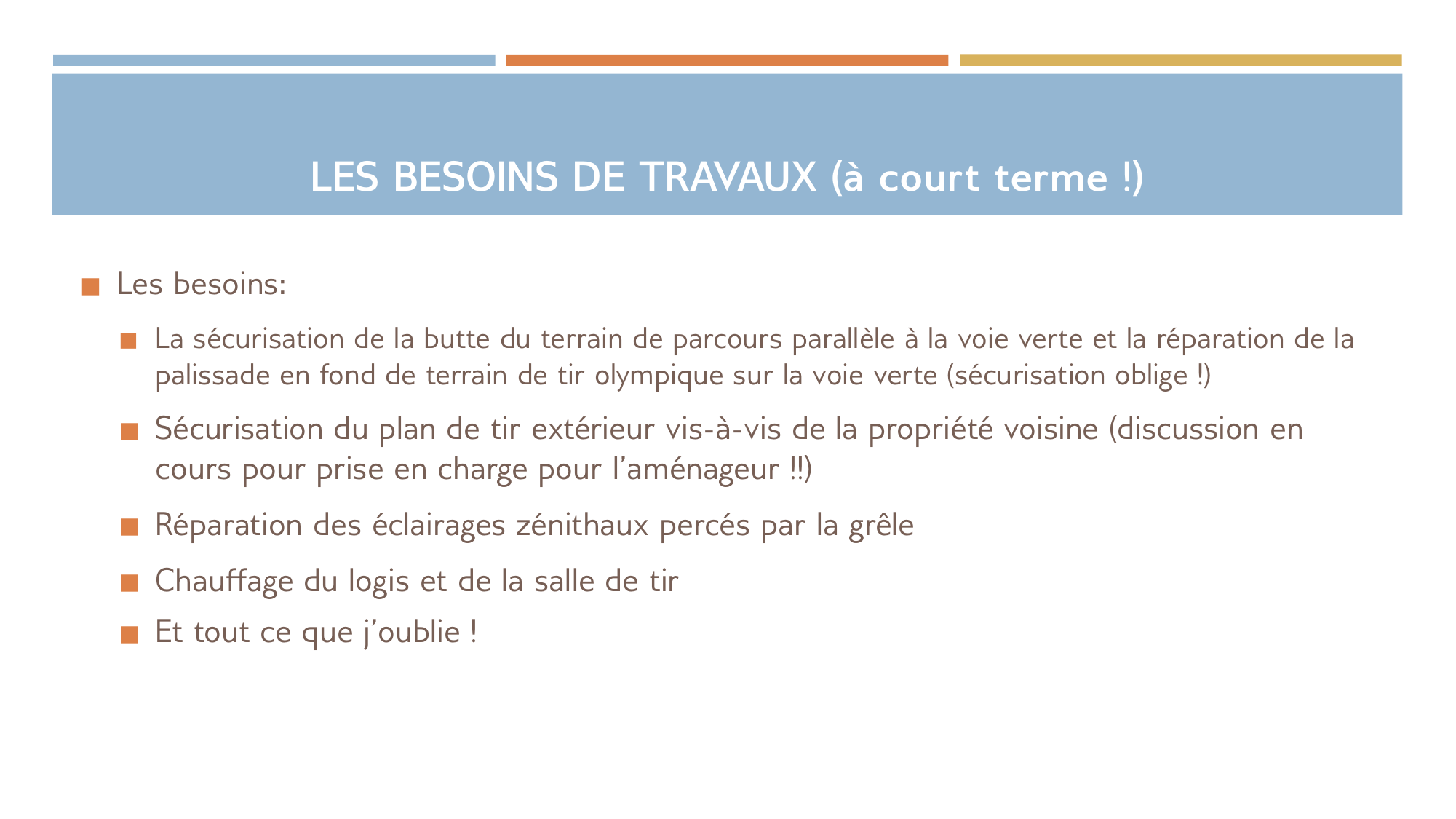

# LES BESOINS DE TRAVAUX (à court terme !)
Les besoins:
La sécurisation de la butte du terrain de parcours parallèle à la voie verte et la réparation de la palissade en fond de terrain de tir olympique sur la voie verte (sécurisation oblige !)
Sécurisation du plan de tir extérieur vis-à-vis de la propriété voisine (discussion en cours pour prise en charge pour l’aménageur !!)
Réparation des éclairages zénithaux percés par la grêle
Chauffage du logis et de la salle de tir
Et tout ce que j’oublie !